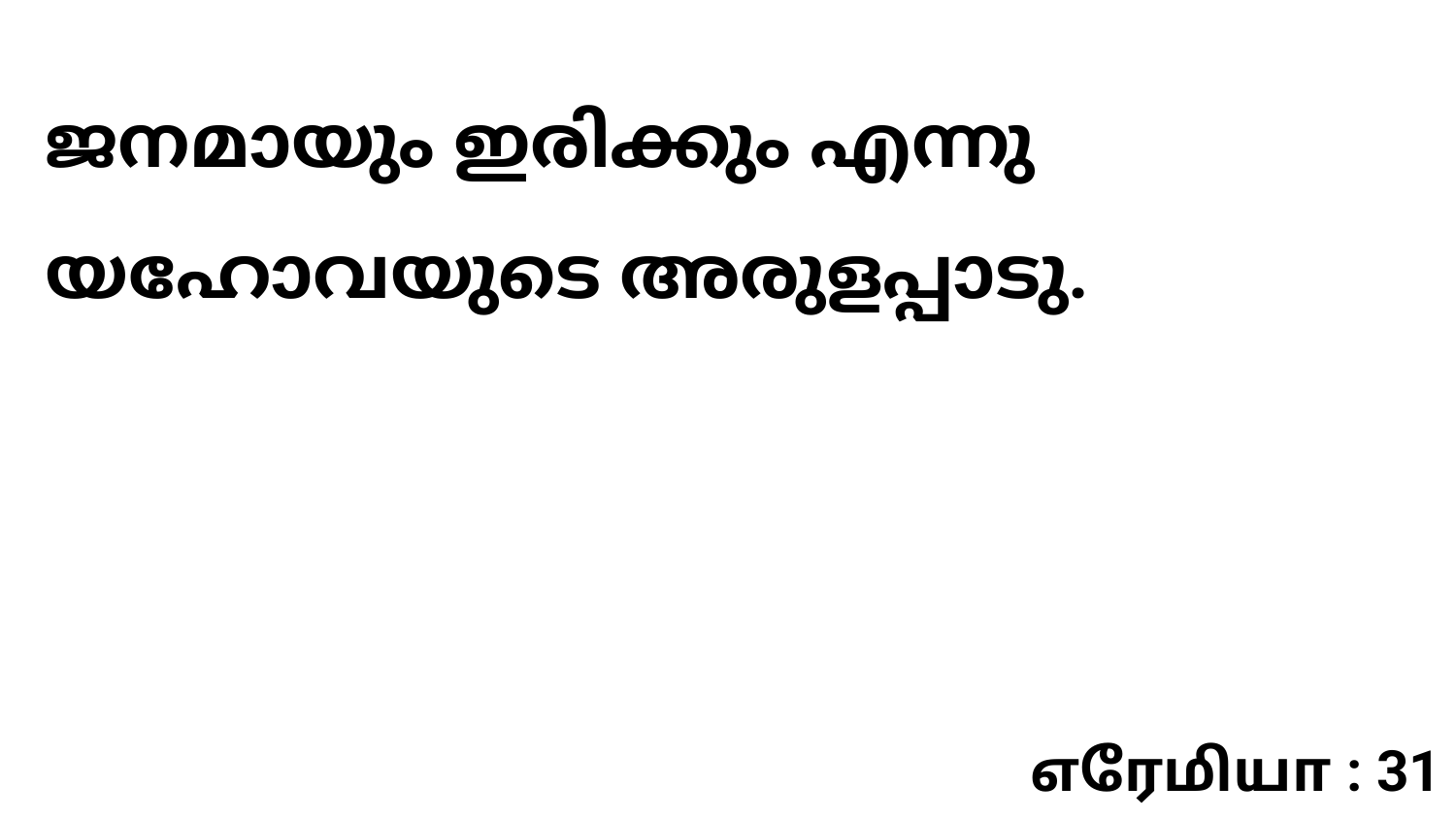

ജനമായും ഇരിക്കും എന്നു യഹോവയുടെ അരുളപ്പാടു.
எரேமியா : 31